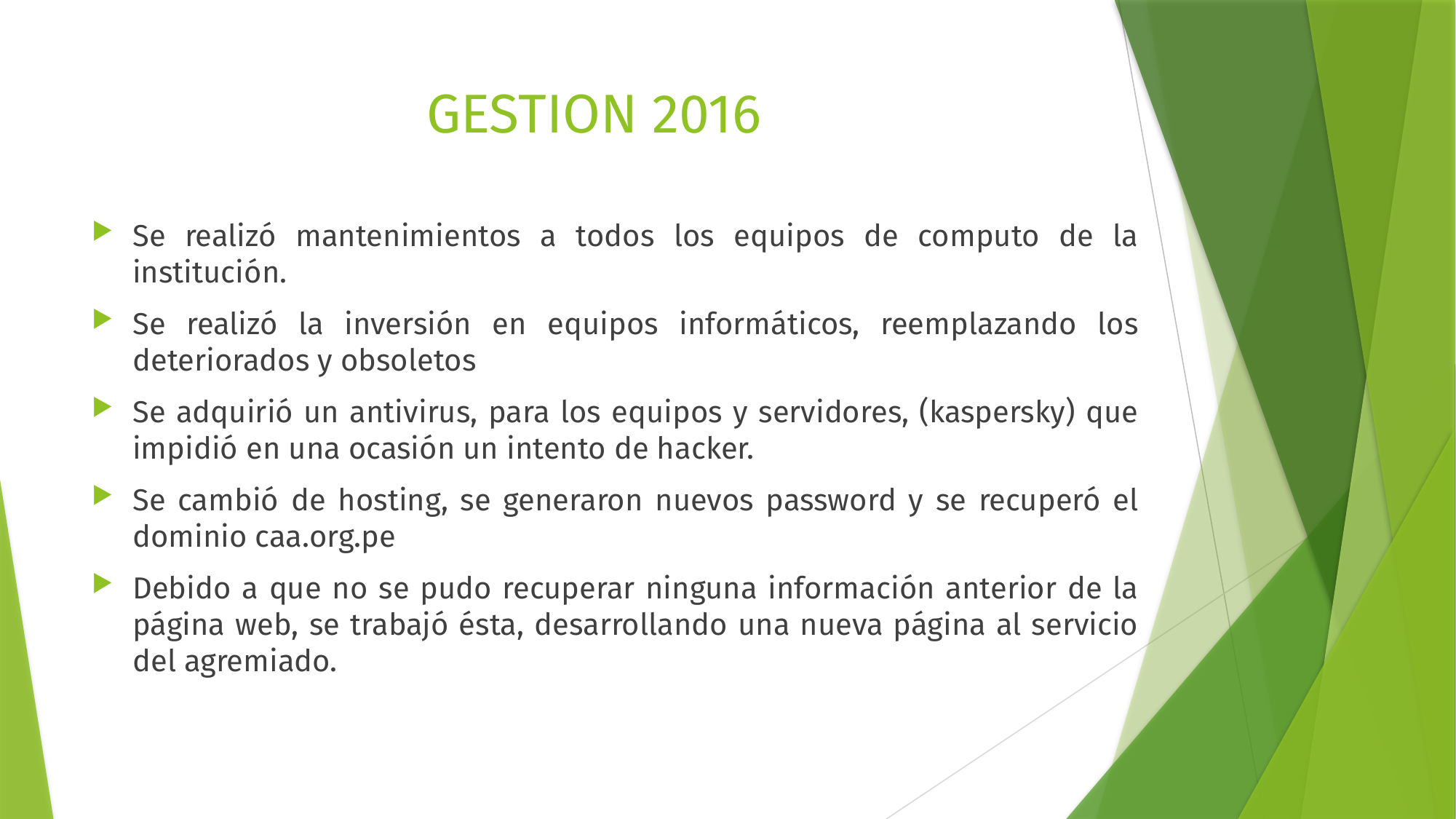

# GESTION 2016
Se realizó mantenimientos a todos los equipos de computo de la institución.
Se realizó la inversión en equipos informáticos, reemplazando los deteriorados y obsoletos
Se adquirió un antivirus, para los equipos y servidores, (kaspersky) que impidió en una ocasión un intento de hacker.
Se cambió de hosting, se generaron nuevos password y se recuperó el dominio caa.org.pe
Debido a que no se pudo recuperar ninguna información anterior de la página web, se trabajó ésta, desarrollando una nueva página al servicio del agremiado.